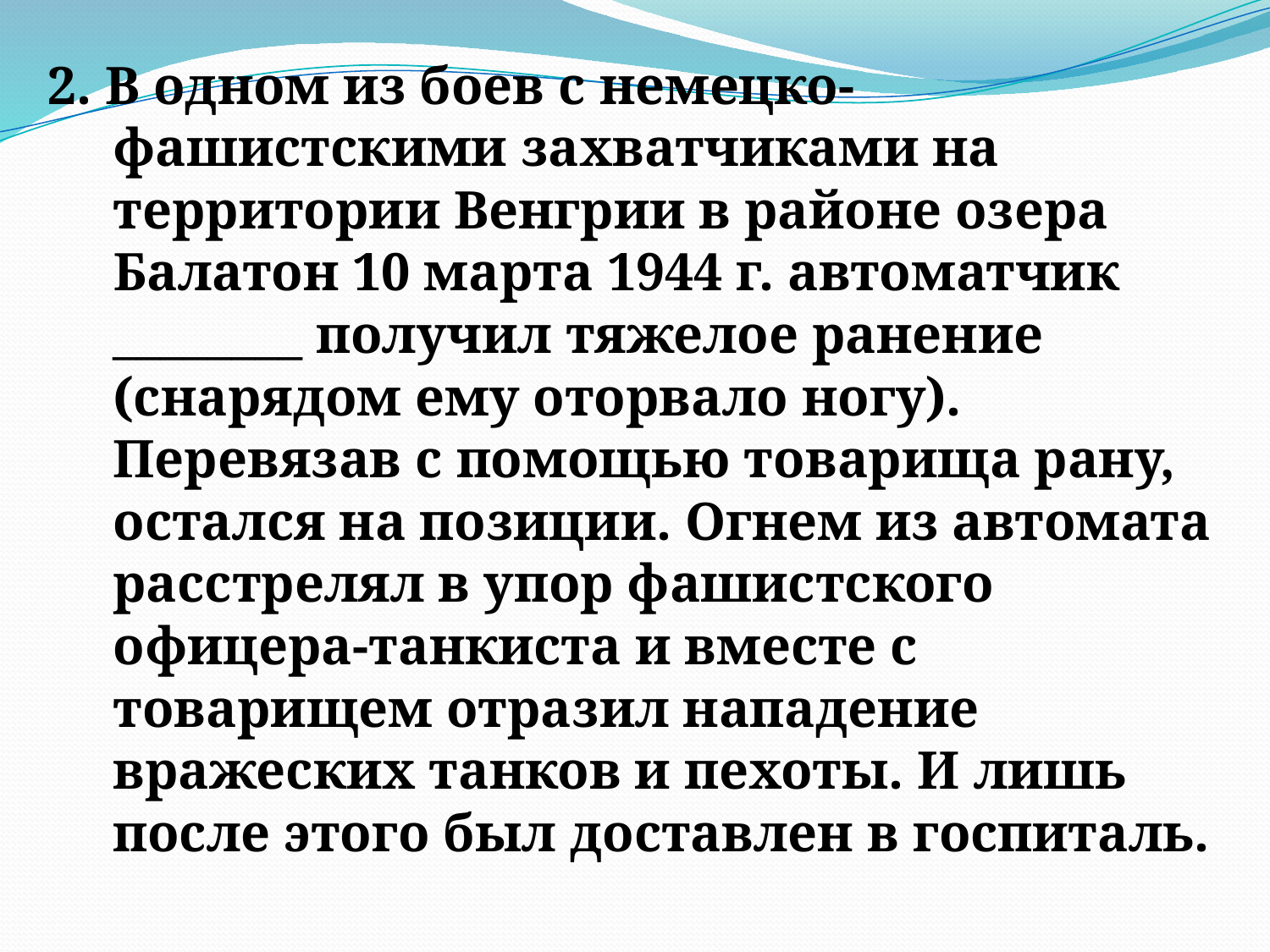

2. В одном из боев с немецко-фашистскими захватчиками на территории Венгрии в районе озера Балатон 10 марта 1944 г. автоматчик ________ получил тяжелое ранение (снарядом ему оторвало ногу). Перевязав с помощью товарища рану, остался на позиции. Огнем из автомата расстрелял в упор фашистского офицера-танкиста и вместе с товарищем отразил нападение вражеских танков и пехоты. И лишь после этого был доставлен в госпиталь.

#